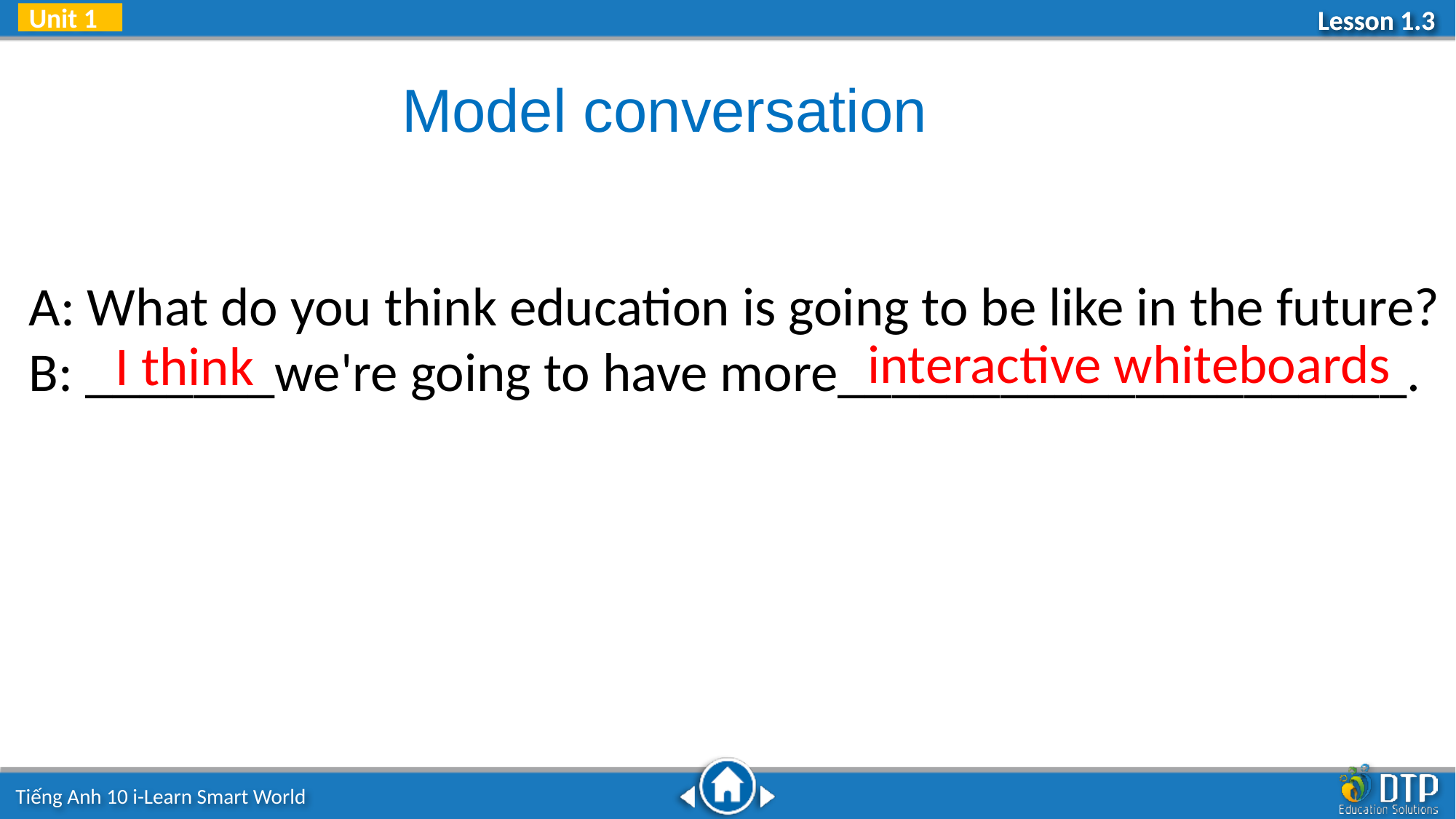

Unit 1

Model conversation
A: What do you think education is going to be like in the future?
B: _______we're going to have more_____________________.
interactive whiteboards
I think